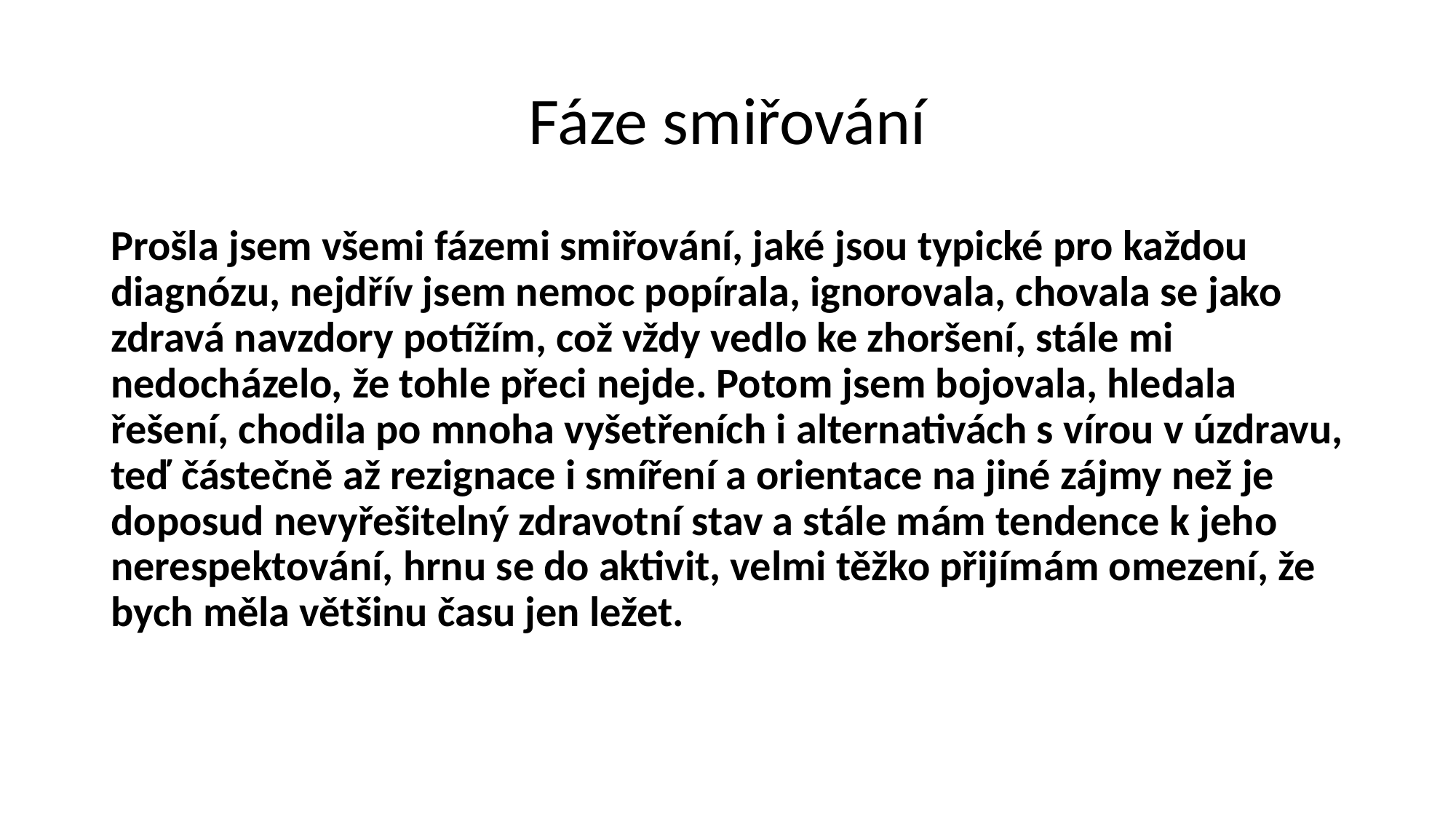

# Fáze smiřování
Prošla jsem všemi fázemi smiřování, jaké jsou typické pro každou diagnózu, nejdřív jsem nemoc popírala, ignorovala, chovala se jako zdravá navzdory potížím, což vždy vedlo ke zhoršení, stále mi nedocházelo, že tohle přeci nejde. Potom jsem bojovala, hledala řešení, chodila po mnoha vyšetřeních i alternativách s vírou v úzdravu, teď částečně až rezignace i smíření a orientace na jiné zájmy než je doposud nevyřešitelný zdravotní stav a stále mám tendence k jeho nerespektování, hrnu se do aktivit, velmi těžko přijímám omezení, že bych měla většinu času jen ležet.